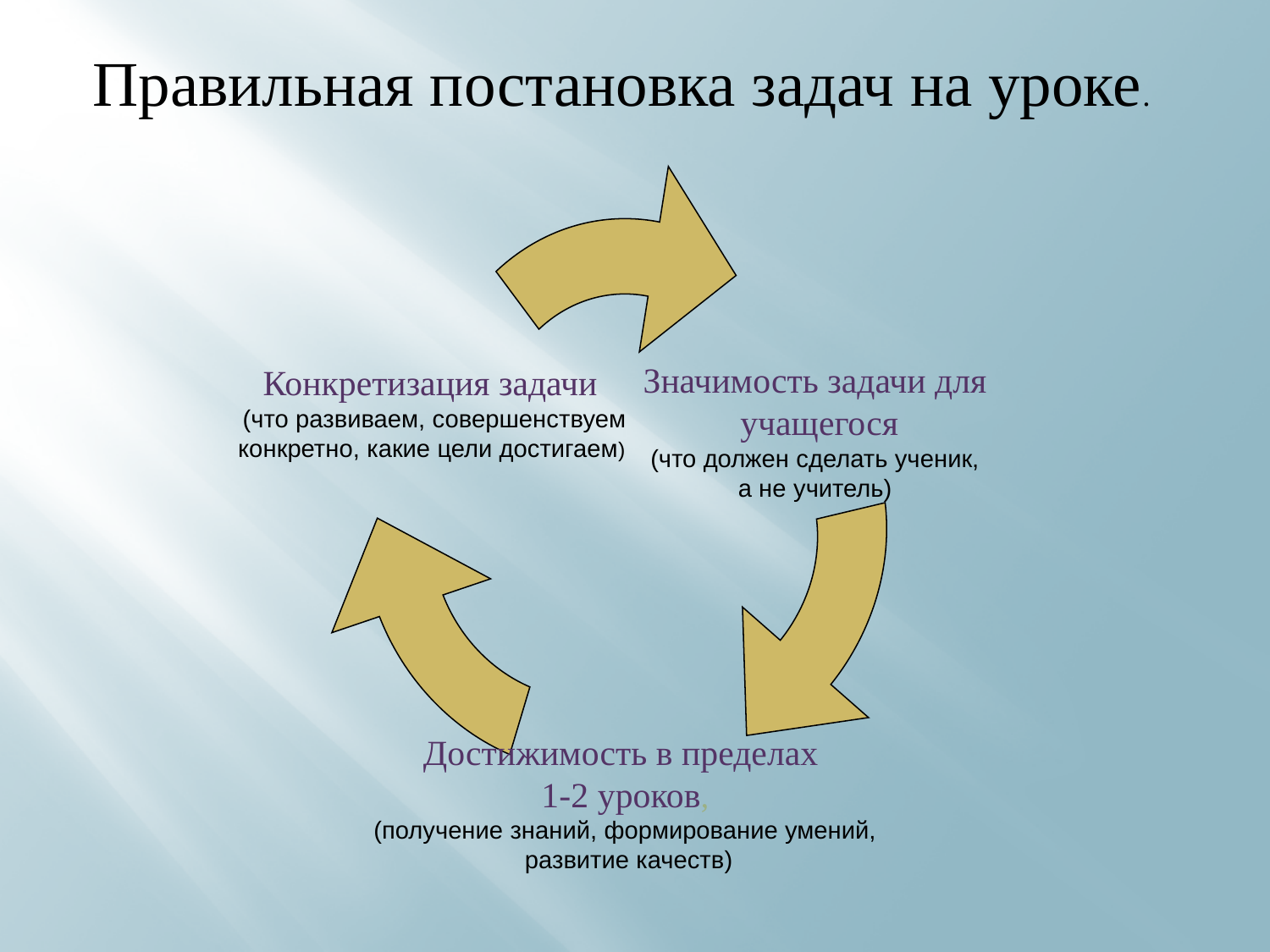

Правильная постановка задач на уроке.

Значимость задачи для
 учащегося
(что должен сделать ученик,
а не учитель)

Конкретизация задачи
(что развиваем, совершенствуем
конкретно, какие цели достигаем)

Достижимость в пределах
1-2 уроков,
(получение знаний, формирование умений,
 развитие качеств)